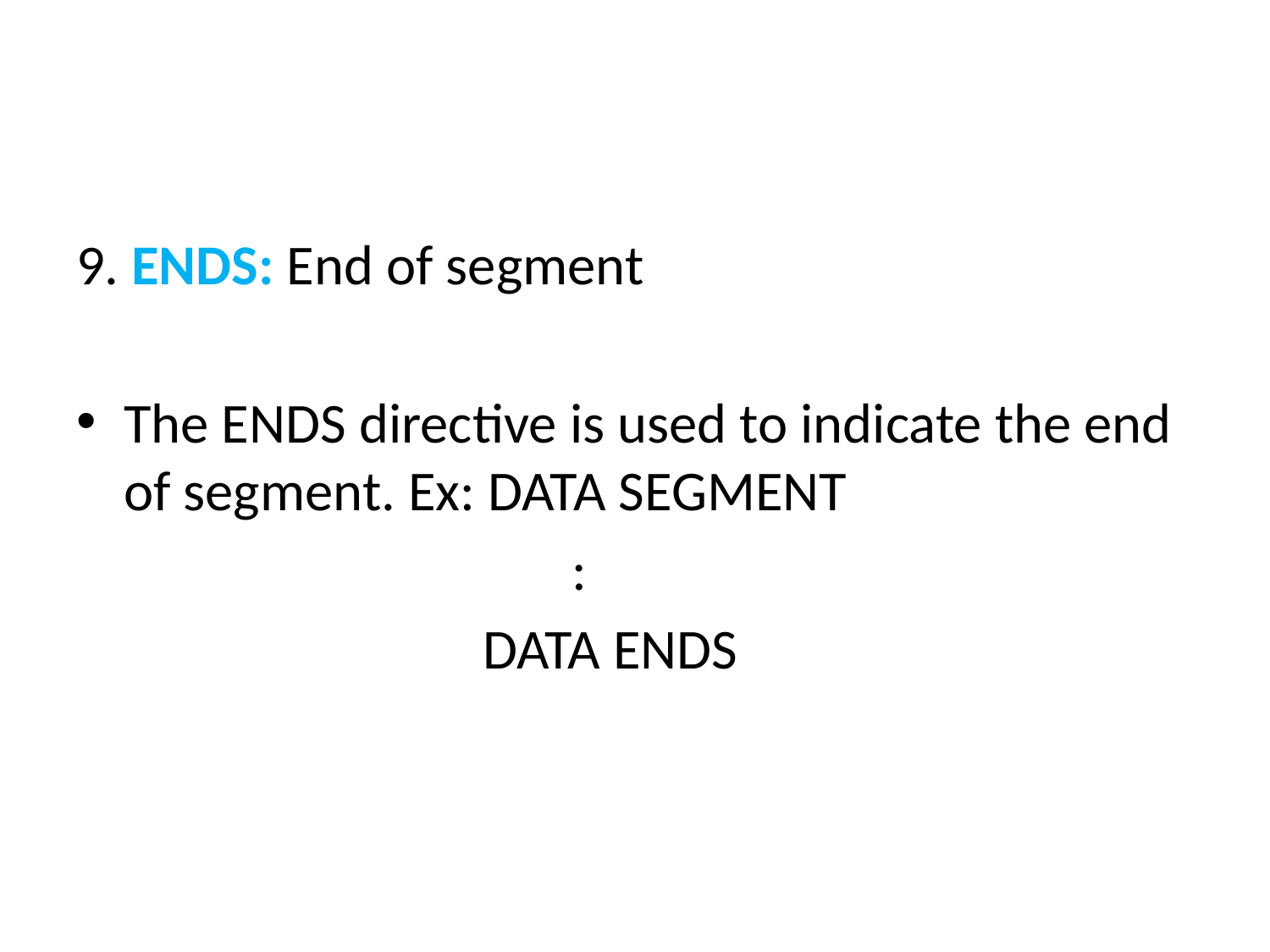

#
9. ENDS: End of segment

The ENDS directive is used to indicate the end of segment. Ex: DATA SEGMENT
                                       :
                                DATA ENDS